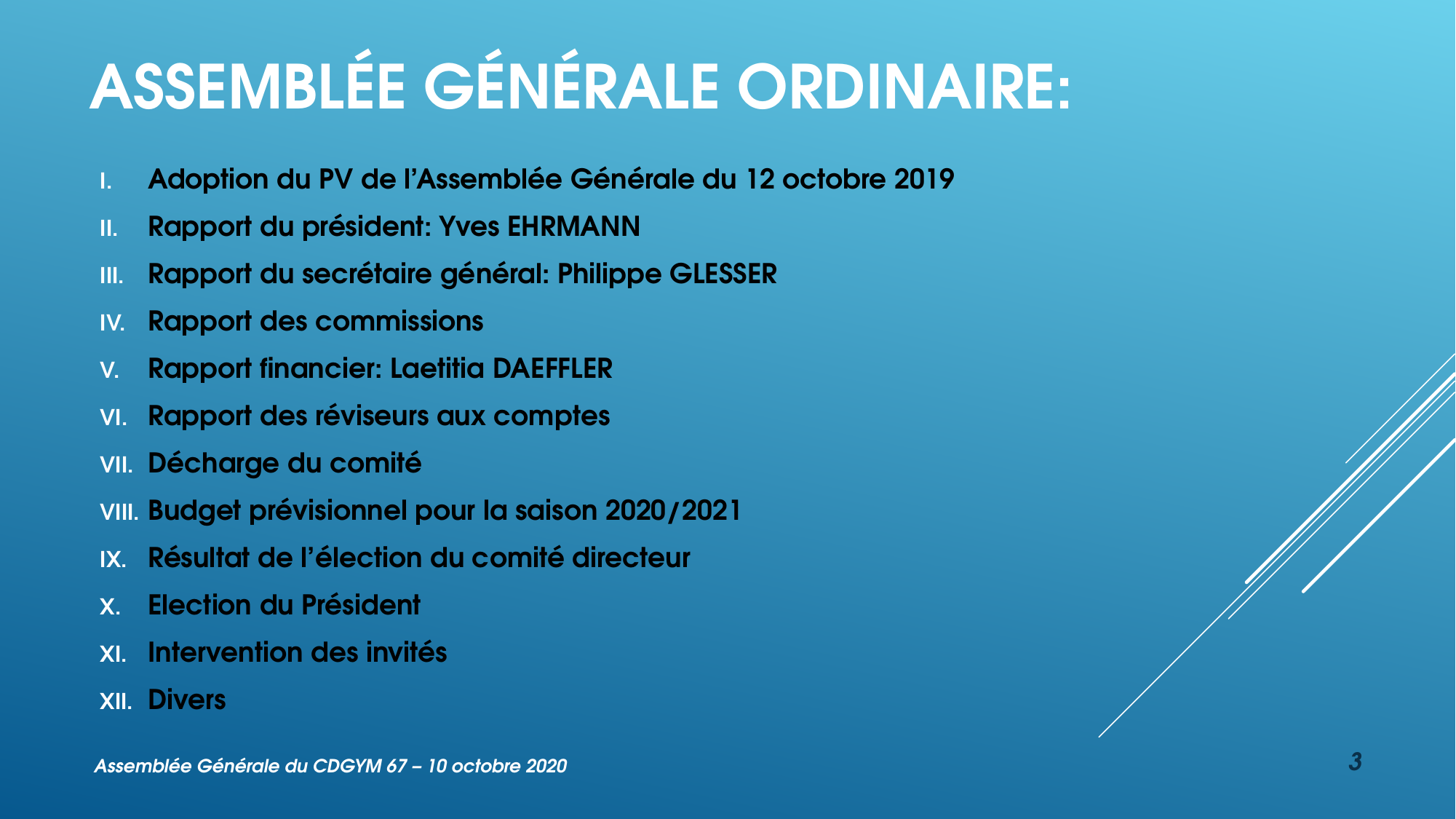

# assemblée générale ORDINAIRE:
Adoption du PV de l’Assemblée Générale du 12 octobre 2019
Rapport du président: Yves EHRMANN
Rapport du secrétaire général: Philippe GLESSER
Rapport des commissions
Rapport financier: Laetitia DAEFFLER
Rapport des réviseurs aux comptes
Décharge du comité
Budget prévisionnel pour la saison 2020/2021
Résultat de l’élection du comité directeur
Election du Président
Intervention des invités
Divers
3
Assemblée Générale du CDGYM 67 – 10 octobre 2020